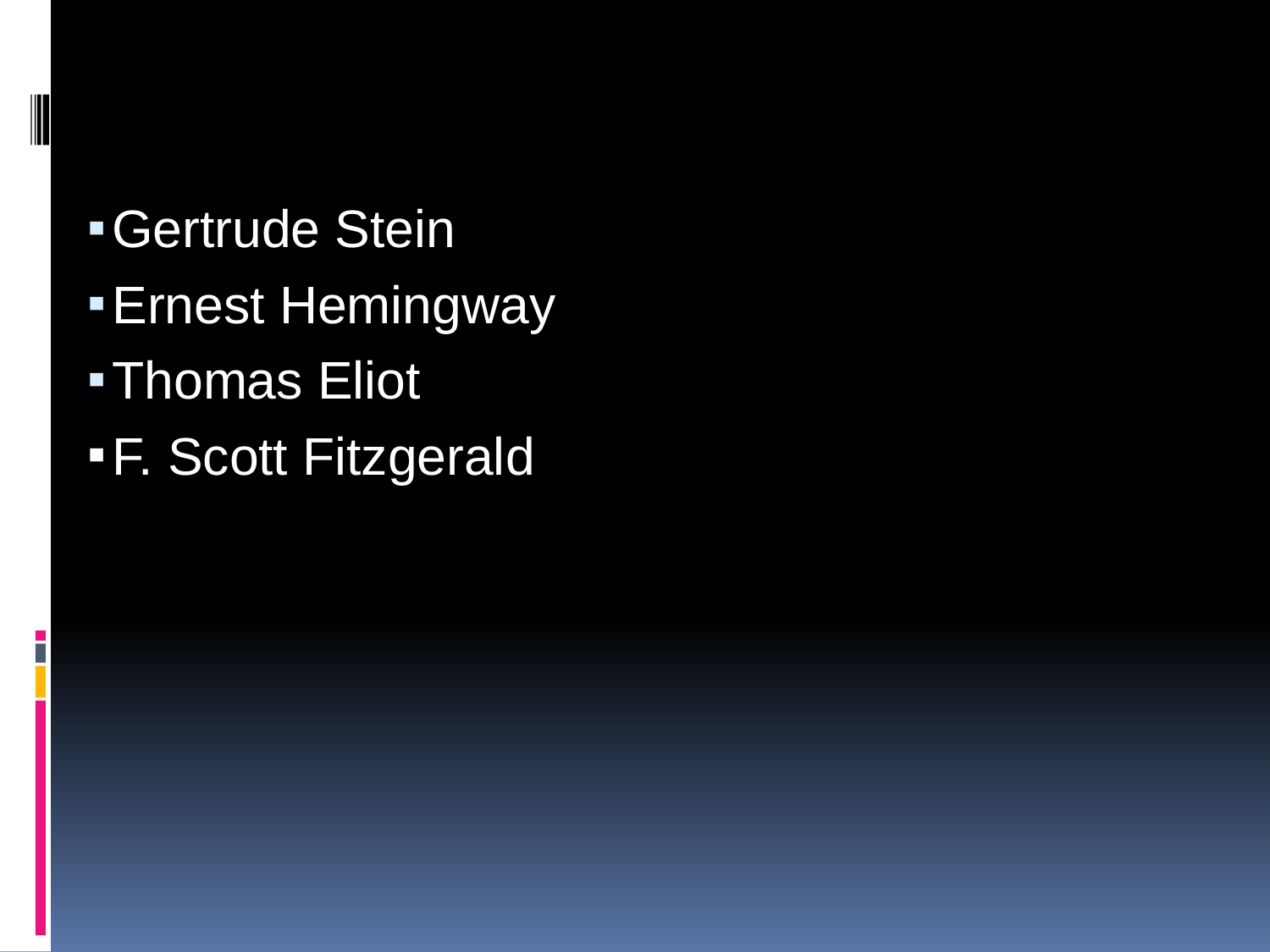

Gertrude Stein
Ernest Hemingway
Thomas Eliot
F. Scott Fitzgerald